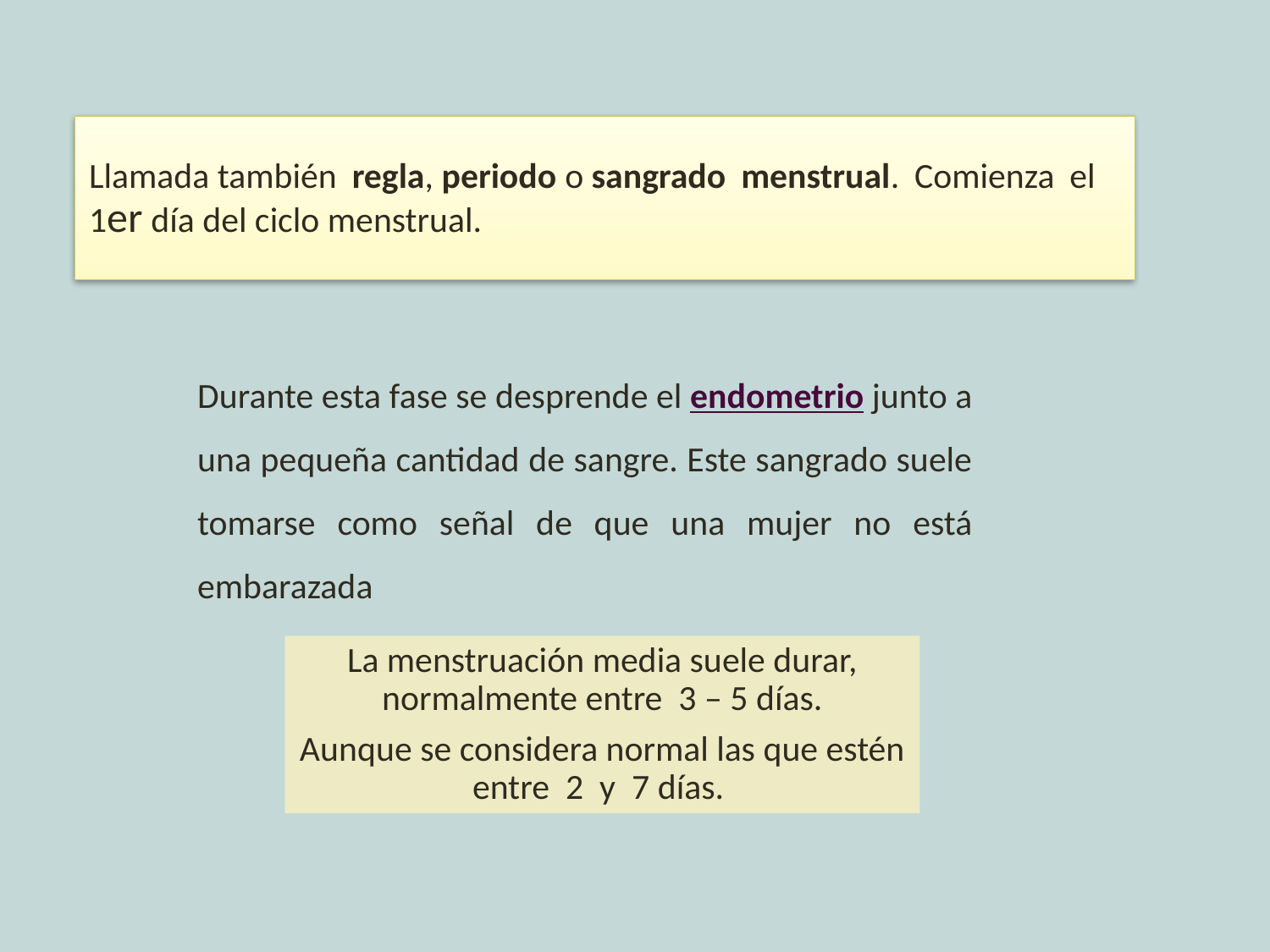

Llamada también regla, periodo o sangrado menstrual. Comienza el 1er día del ciclo menstrual.
Durante esta fase se desprende el endometrio junto a una pequeña cantidad de sangre. Este sangrado suele tomarse como señal de que una mujer no está embarazada
La menstruación media suele durar, normalmente entre  3 – 5 días.
Aunque se considera normal las que estén entre  2  y  7 días.